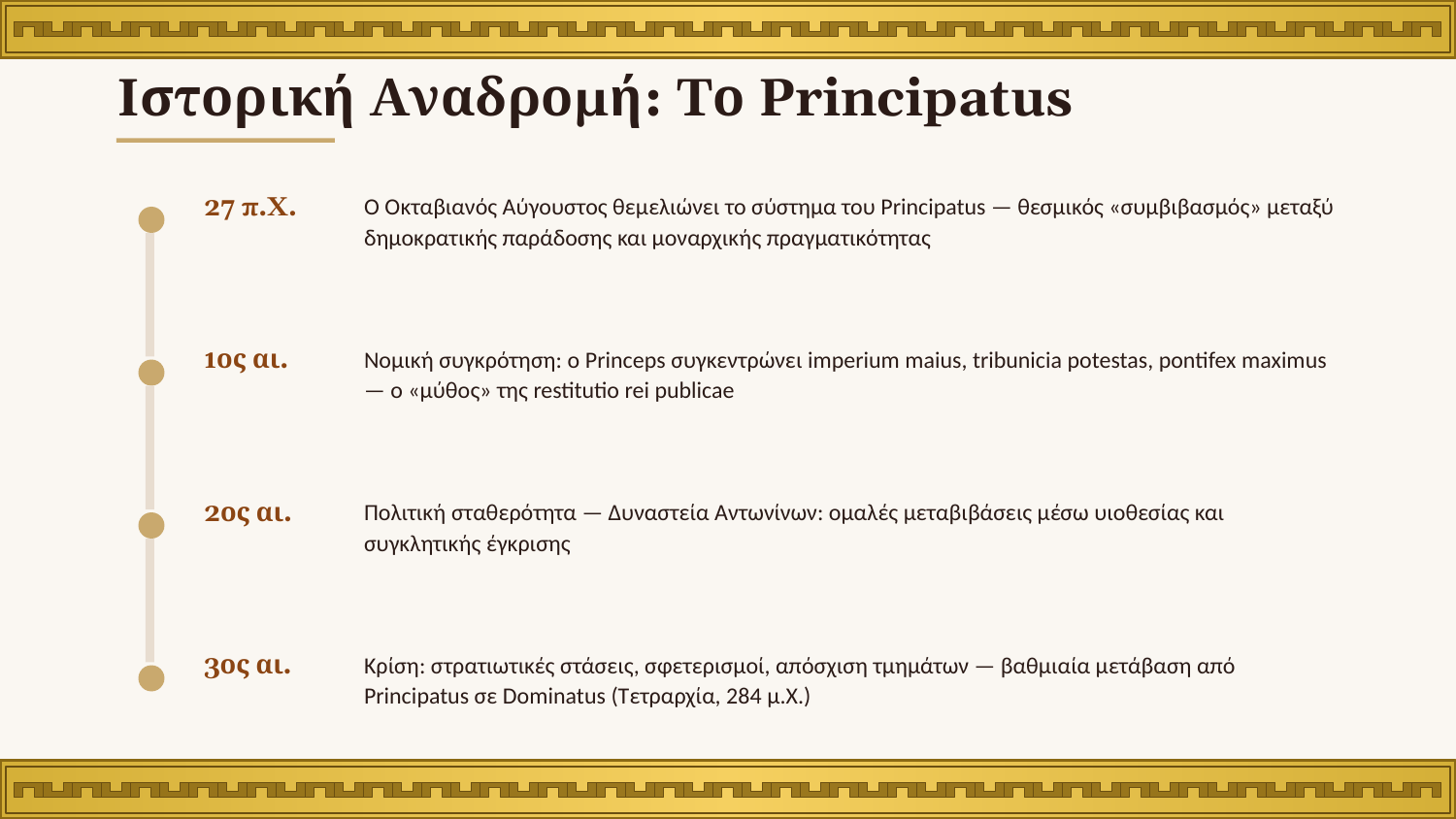

Ιστορική Αναδρομή: Το Principatus

27 π.Χ.
Ο Οκταβιανός Αύγουστος θεμελιώνει το σύστημα του Principatus — θεσμικός «συμβιβασμός» μεταξύ δημοκρατικής παράδοσης και μοναρχικής πραγματικότητας

1ος αι.
Νομική συγκρότηση: ο Princeps συγκεντρώνει imperium maius, tribunicia potestas, pontifex maximus — ο «μύθος» της restitutio rei publicae

2ος αι.
Πολιτική σταθερότητα — Δυναστεία Αντωνίνων: ομαλές μεταβιβάσεις μέσω υιοθεσίας και συγκλητικής έγκρισης

3ος αι.
Κρίση: στρατιωτικές στάσεις, σφετερισμοί, απόσχιση τμημάτων — βαθμιαία μετάβαση από Principatus σε Dominatus (Τετραρχία, 284 μ.Χ.)